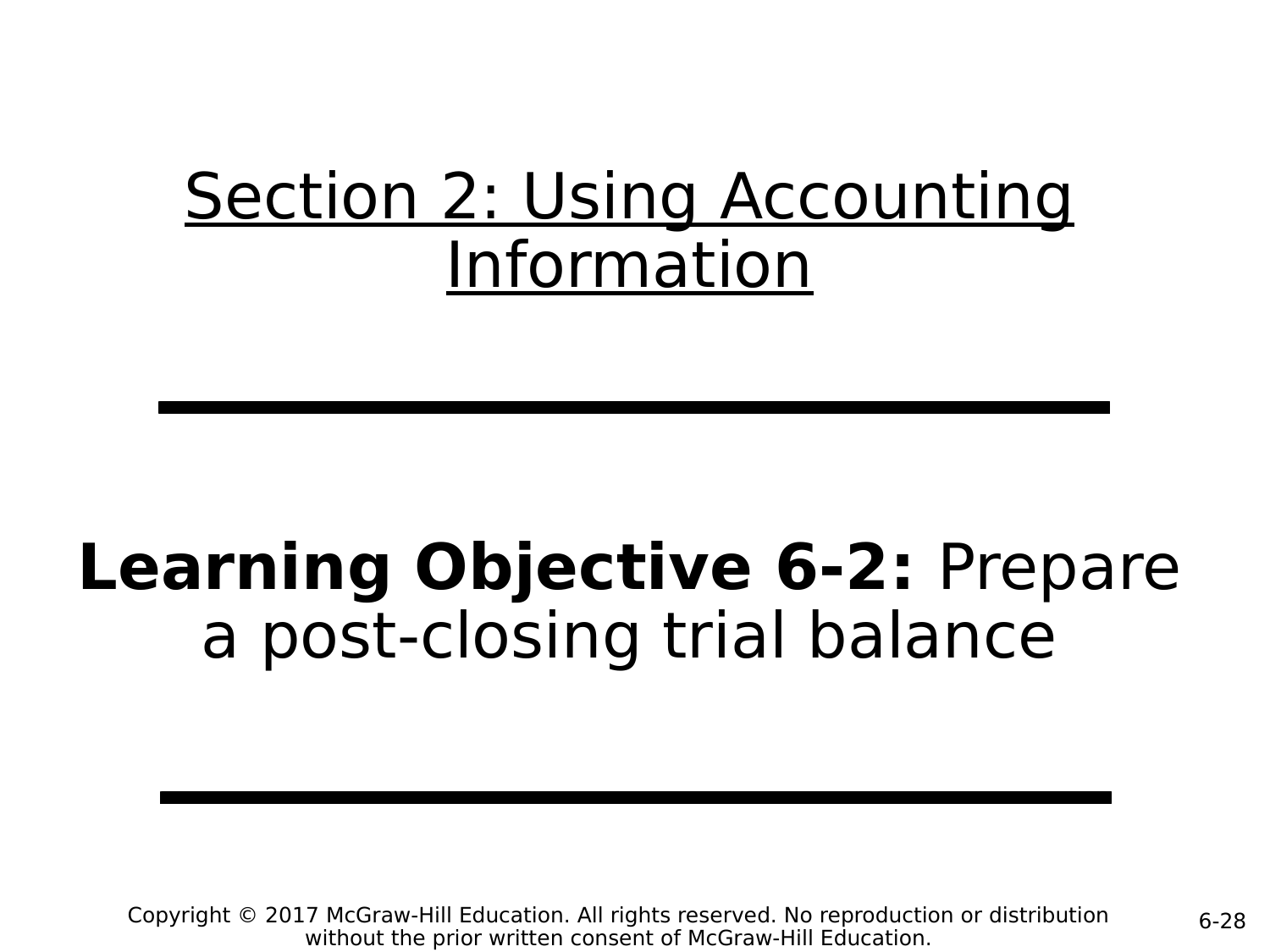

# Section 2: Using Accounting Information
Learning Objective 6-2: Prepare a post-closing trial balance